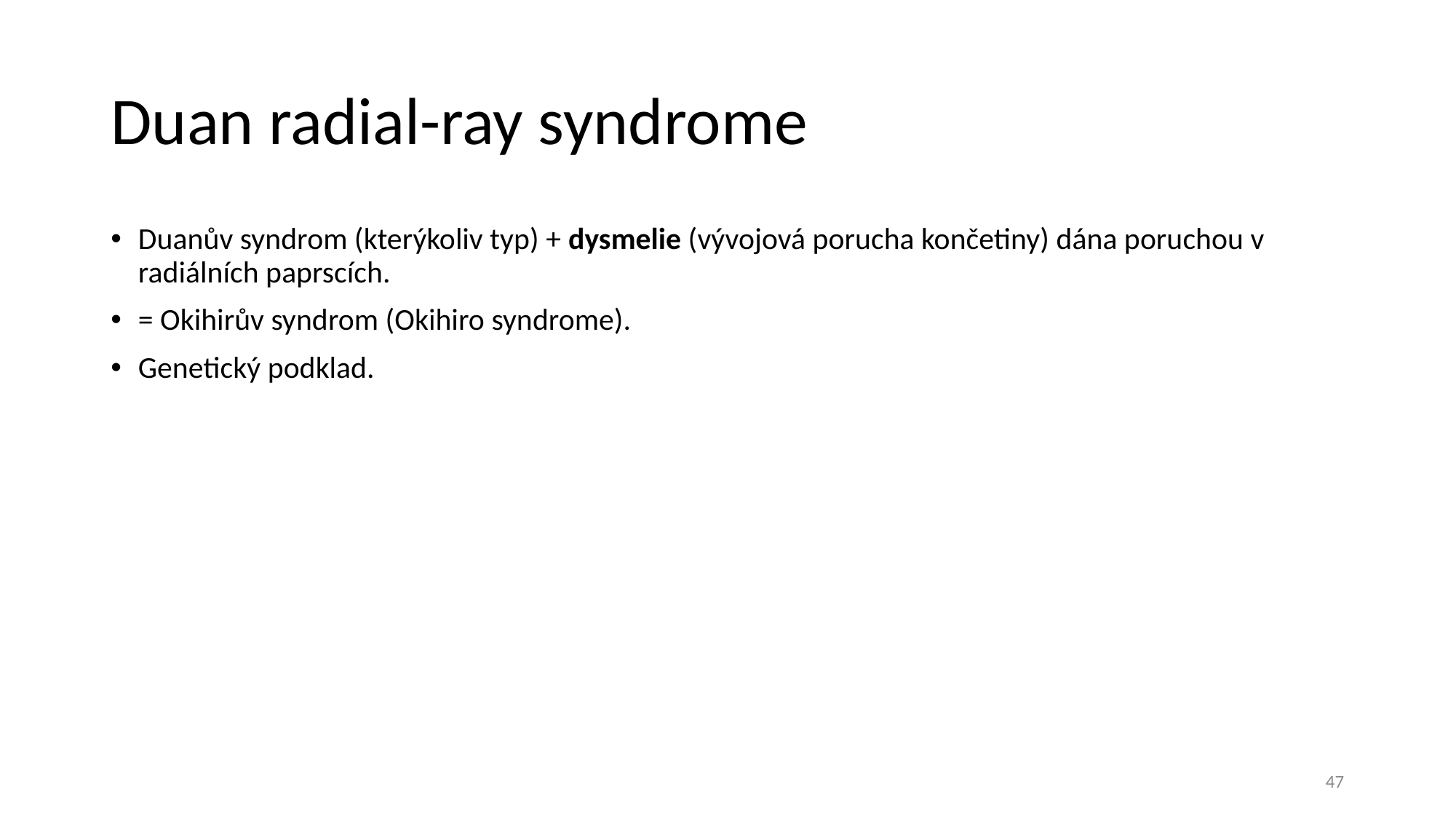

# Duan radial-ray syndrome
Duanův syndrom (kterýkoliv typ) + dysmelie (vývojová porucha končetiny) dána poruchou v radiálních paprscích.
= Okihirův syndrom (Okihiro syndrome).
Genetický podklad.

47